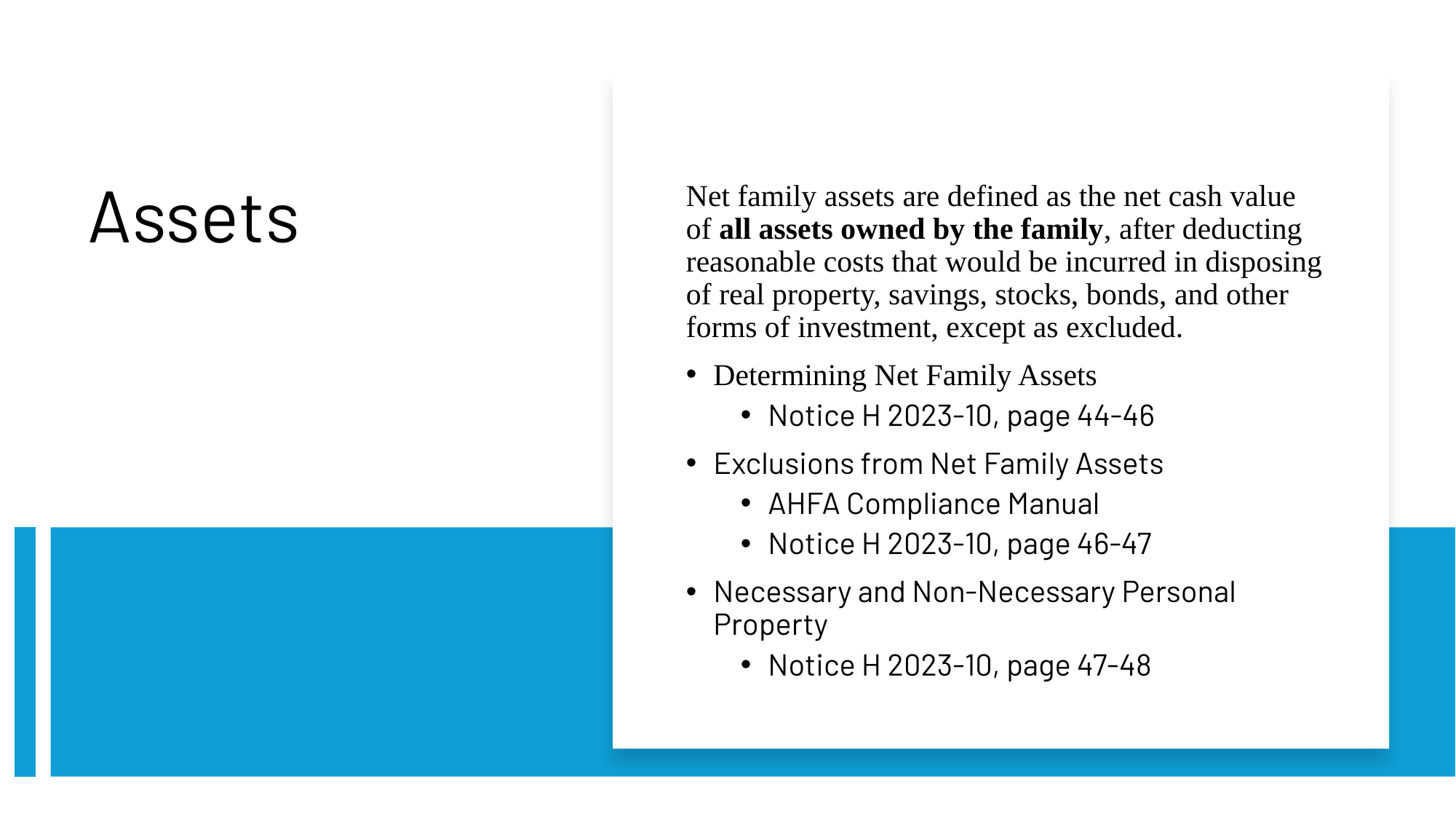

Net family assets are defined as the net cash value of all assets owned by the family, after deducting reasonable costs that would be incurred in disposing of real property, savings, stocks, bonds, and other forms of investment, except as excluded.
Determining Net Family Assets
Notice H 2023-10, page 44-46
Exclusions from Net Family Assets
AHFA Compliance Manual
Notice H 2023-10, page 46-47
Necessary and Non-Necessary Personal Property
Notice H 2023-10, page 47-48
# Assets